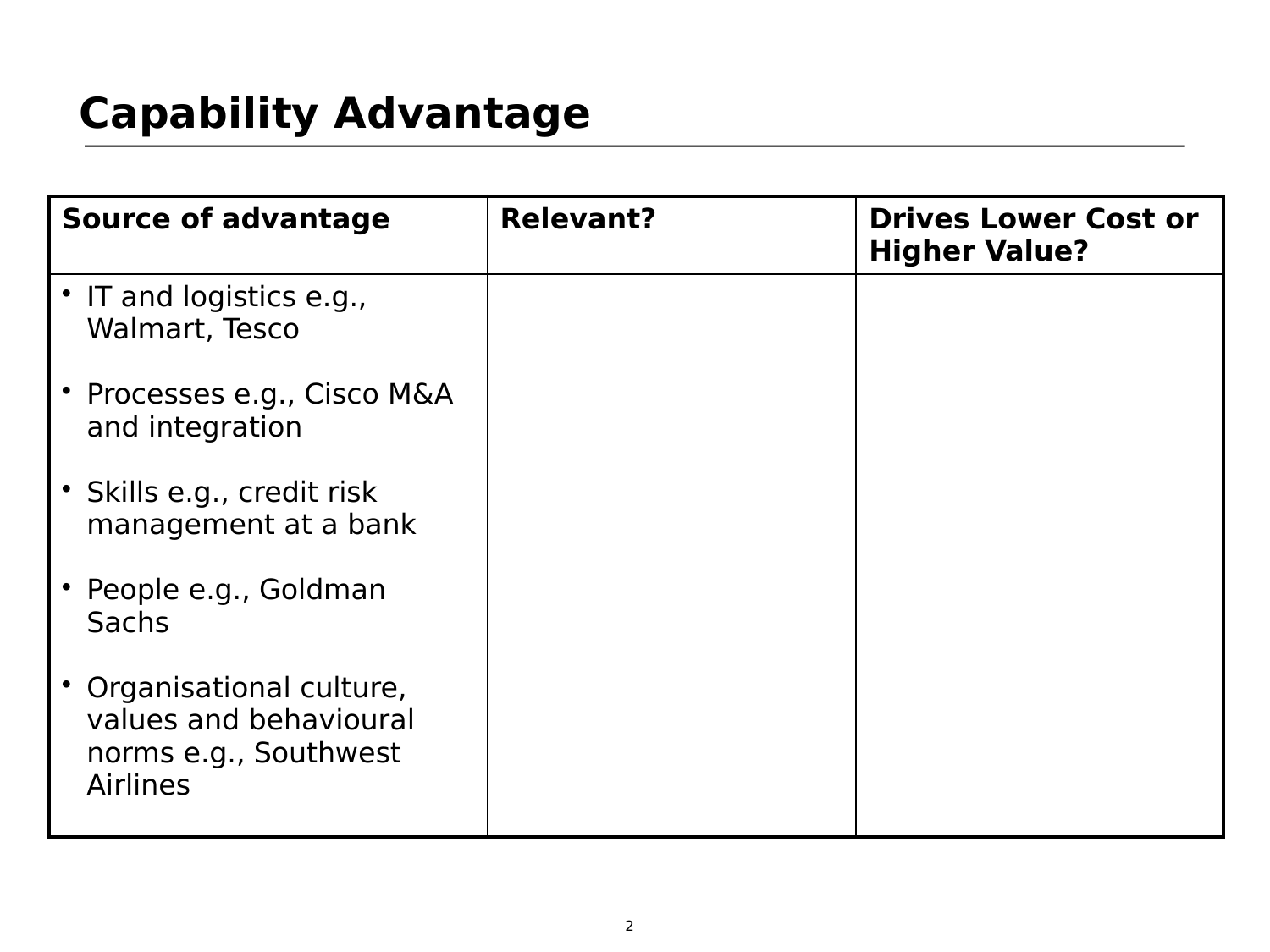

# Capability Advantage
| Source of advantage | Relevant? | Drives Lower Cost or Higher Value? |
| --- | --- | --- |
| IT and logistics e.g., Walmart, Tesco Processes e.g., Cisco M&A and integration Skills e.g., credit risk management at a bank People e.g., Goldman Sachs Organisational culture, values and behavioural norms e.g., Southwest Airlines |  |  |